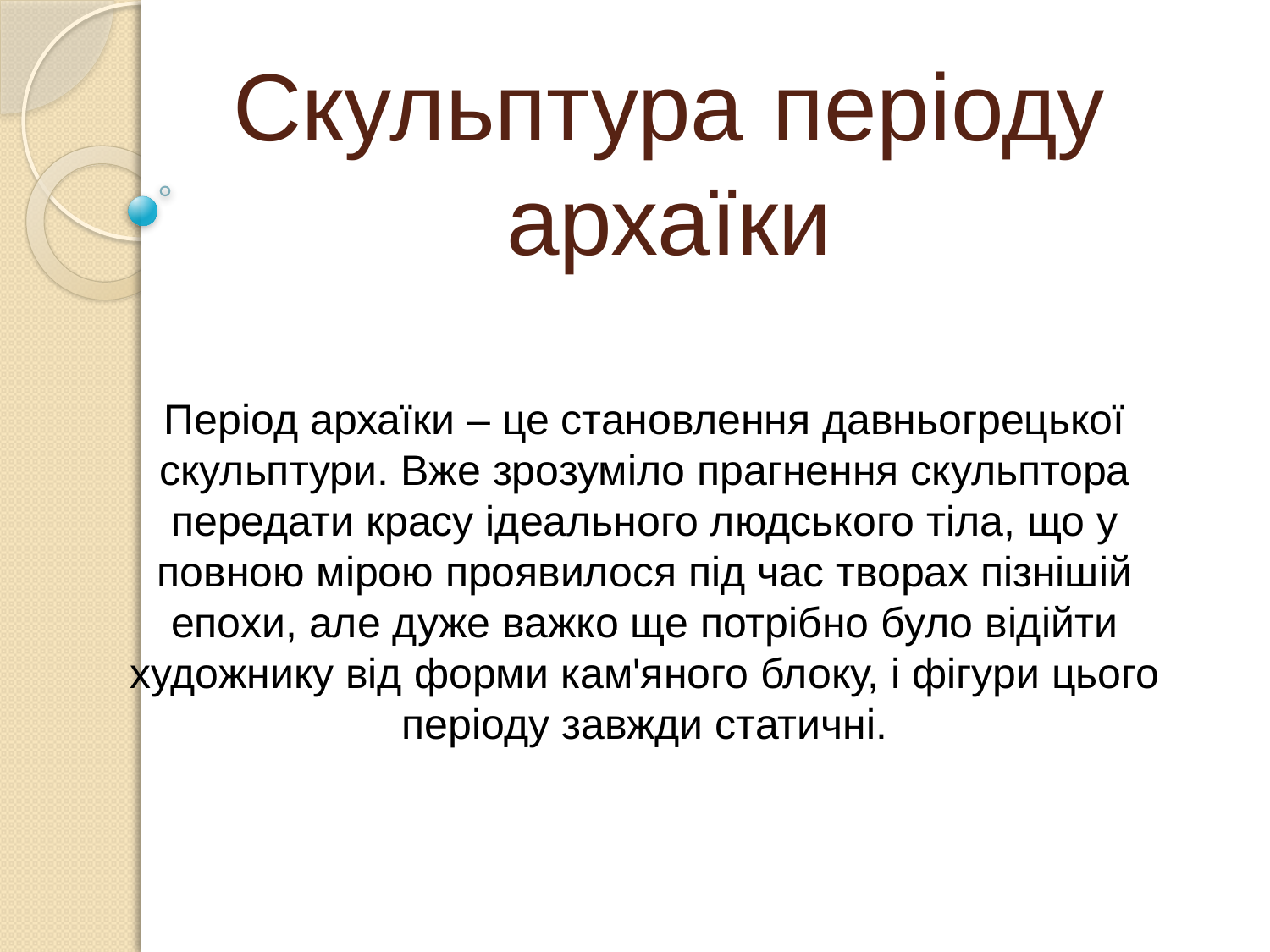

# Скульптура періоду архаїки
Період архаїки – це становлення давньогрецької скульптури. Вже зрозуміло прагнення скульптора передати красу ідеального людського тіла, що у повною мірою проявилося під час творах пізнішій епохи, але дуже важко ще потрібно було відійти художнику від форми кам'яного блоку, і фігури цього періоду завжди статичні.